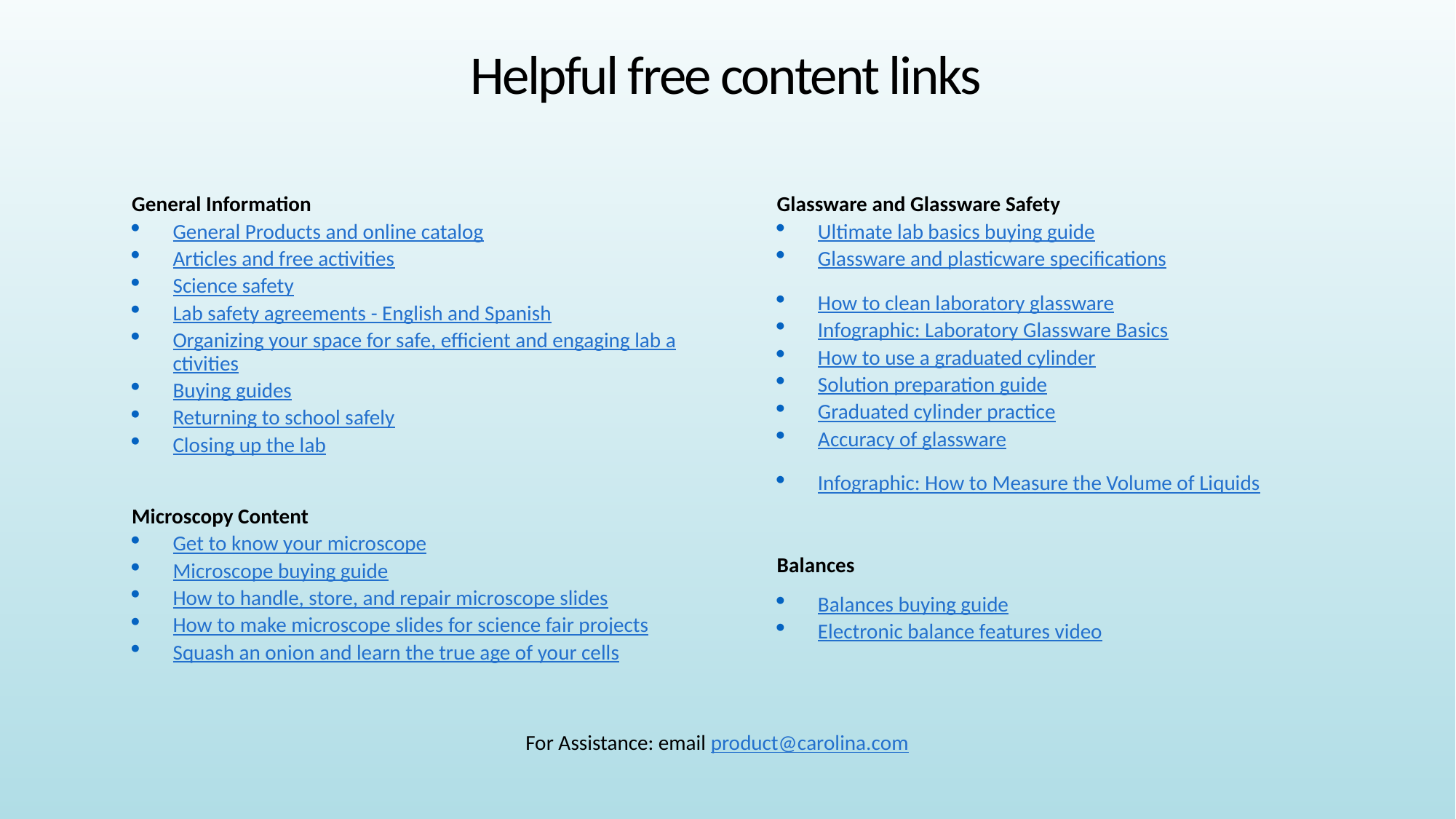

Helpful free content links
General Information
General Products and online catalog
Articles and free activities
Science safety
Lab safety agreements - English and Spanish
Organizing your space for safe, efficient and engaging lab activities
Buying guides
Returning to school safely
Closing up the lab

Microscopy Content
Get to know your microscope
Microscope buying guide
How to handle, store, and repair microscope slides
How to make microscope slides for science fair projects
Squash an onion and learn the true age of your cells

Glassware and Glassware Safety
Ultimate lab basics buying guide
Glassware and plasticware specifications
How to clean laboratory glassware
Infographic: Laboratory Glassware Basics
How to use a graduated cylinder
Solution preparation guide
Graduated cylinder practice
Accuracy of glassware
Infographic: How to Measure the Volume of Liquids

Balances
Balances buying guide
Electronic balance features video
For Assistance: email product@carolina.com